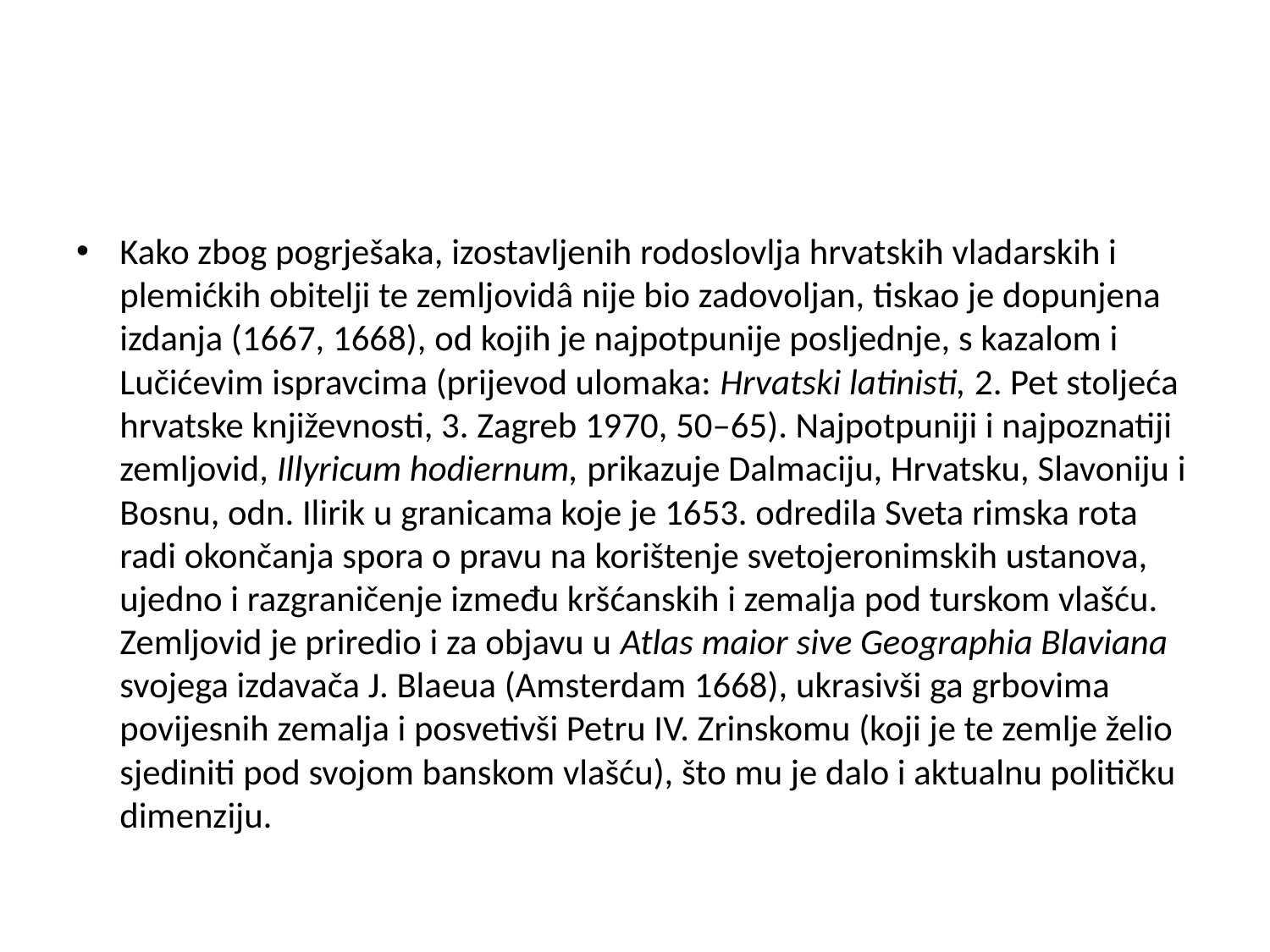

#
Kako zbog pogrješaka, izostavljenih rodoslovlja hrvatskih vladarskih i plemićkih obitelji te zemljovidâ nije bio zadovoljan, tiskao je dopunjena izdanja (1667, 1668), od kojih je najpotpunije posljednje, s kazalom i Lučićevim ispravcima (prijevod ulomaka: Hrvatski latinisti, 2. Pet stoljeća hrvatske književnosti, 3. Zagreb 1970, 50–65). Najpotpuniji i najpoznatiji zemljovid, Illyricum hodiernum, prikazuje Dalmaciju, Hrvatsku, Slavoniju i Bosnu, odn. Ilirik u granicama koje je 1653. odredila Sveta rimska rota radi okončanja spora o pravu na korištenje svetojeronimskih ustanova, ujedno i razgraničenje između kršćanskih i zemalja pod turskom vlašću. Zemljovid je priredio i za objavu u Atlas maior sive Geographia Blaviana svojega izdavača J. Blaeua (Amsterdam 1668), ukrasivši ga grbovima povijesnih zemalja i posvetivši Petru IV. Zrinskomu (koji je te zemlje želio sjediniti pod svojom banskom vlašću), što mu je dalo i aktualnu političku dimenziju.